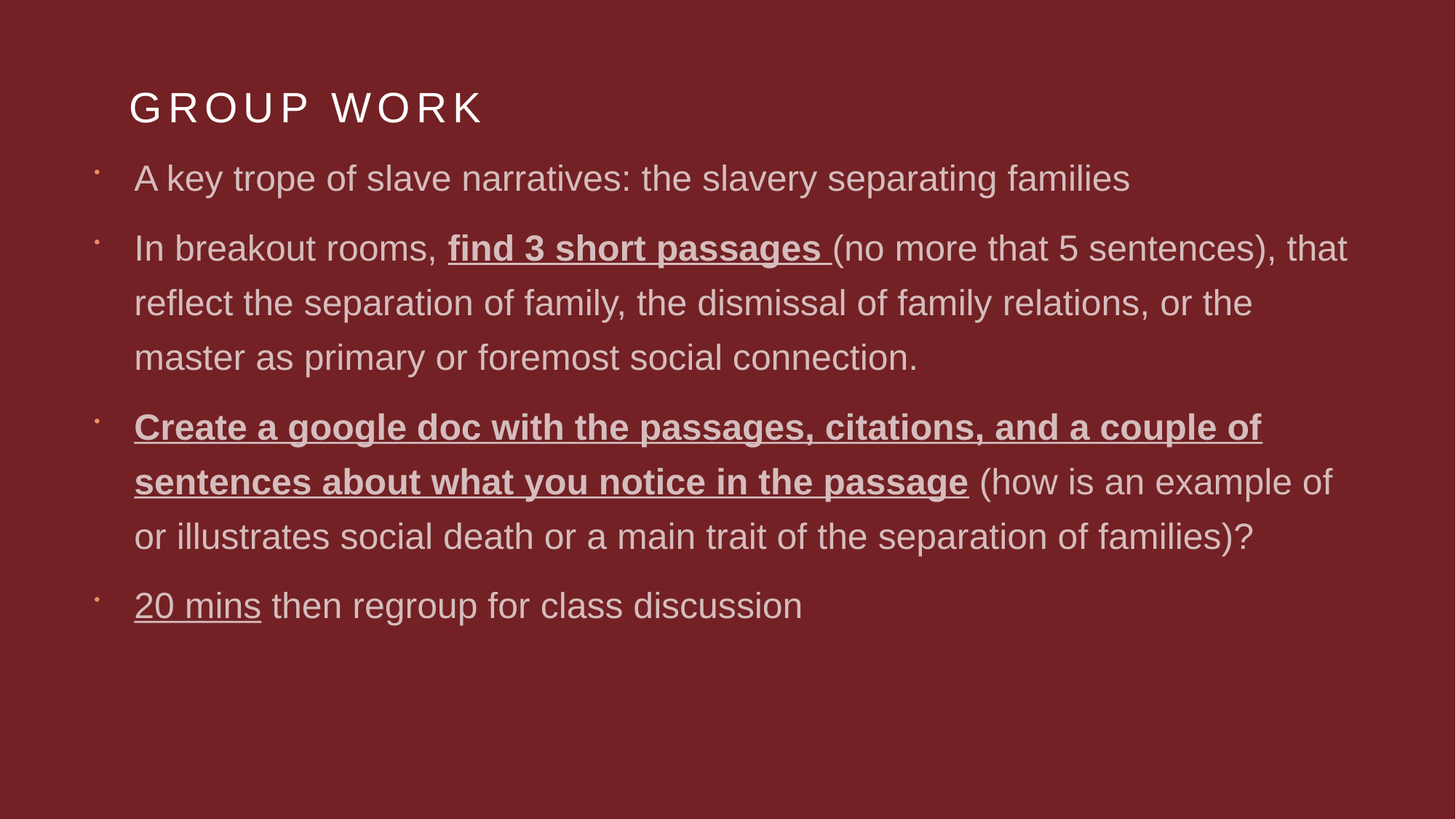

# Group Work
A key trope of slave narratives: the slavery separating families
In breakout rooms, find 3 short passages (no more that 5 sentences), that reflect the separation of family, the dismissal of family relations, or the master as primary or foremost social connection.
Create a google doc with the passages, citations, and a couple of sentences about what you notice in the passage (how is an example of or illustrates social death or a main trait of the separation of families)?
20 mins then regroup for class discussion